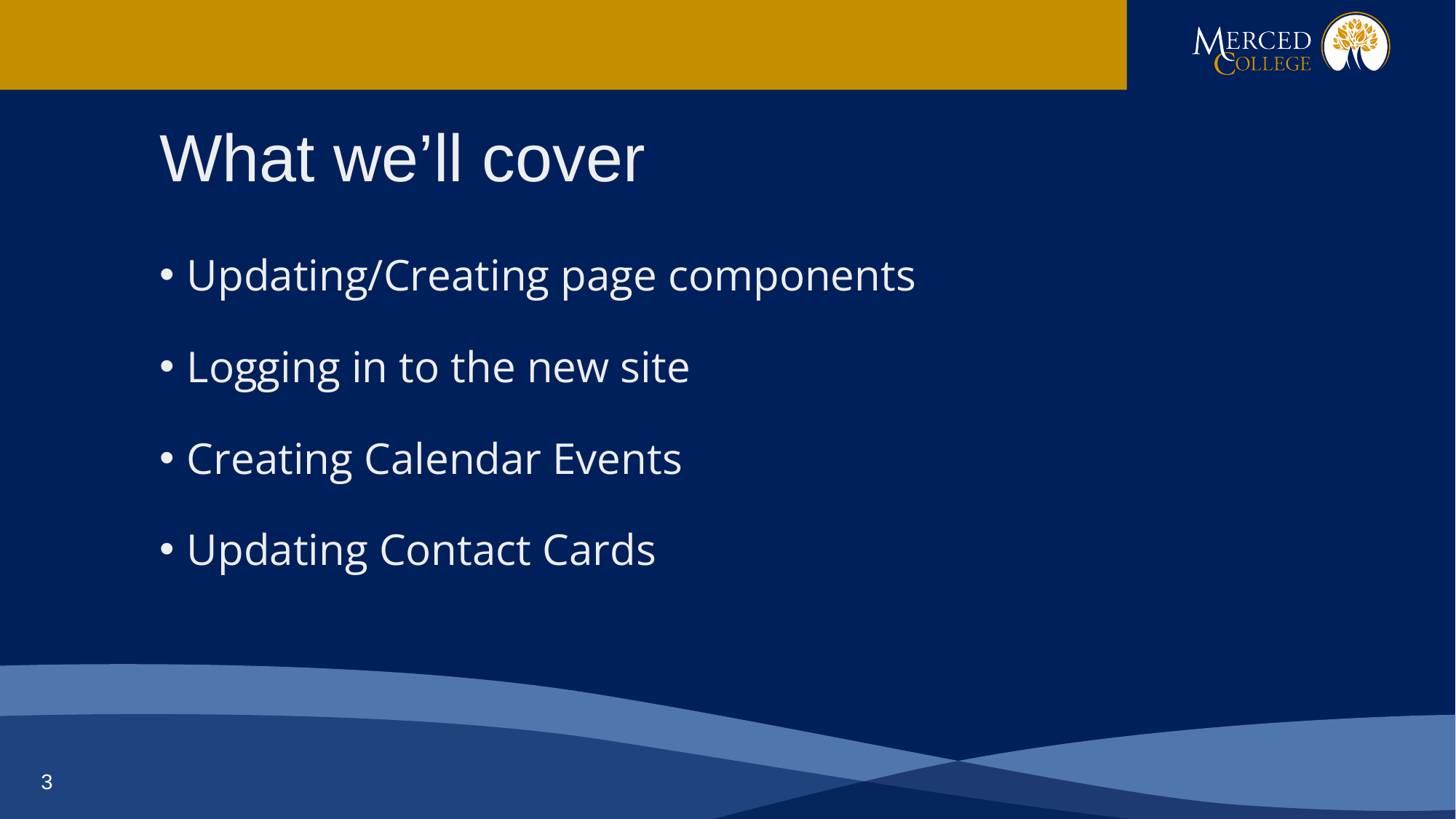

# What we’ll cover
Updating/Creating page components
Logging in to the new site
Creating Calendar Events
Updating Contact Cards
3